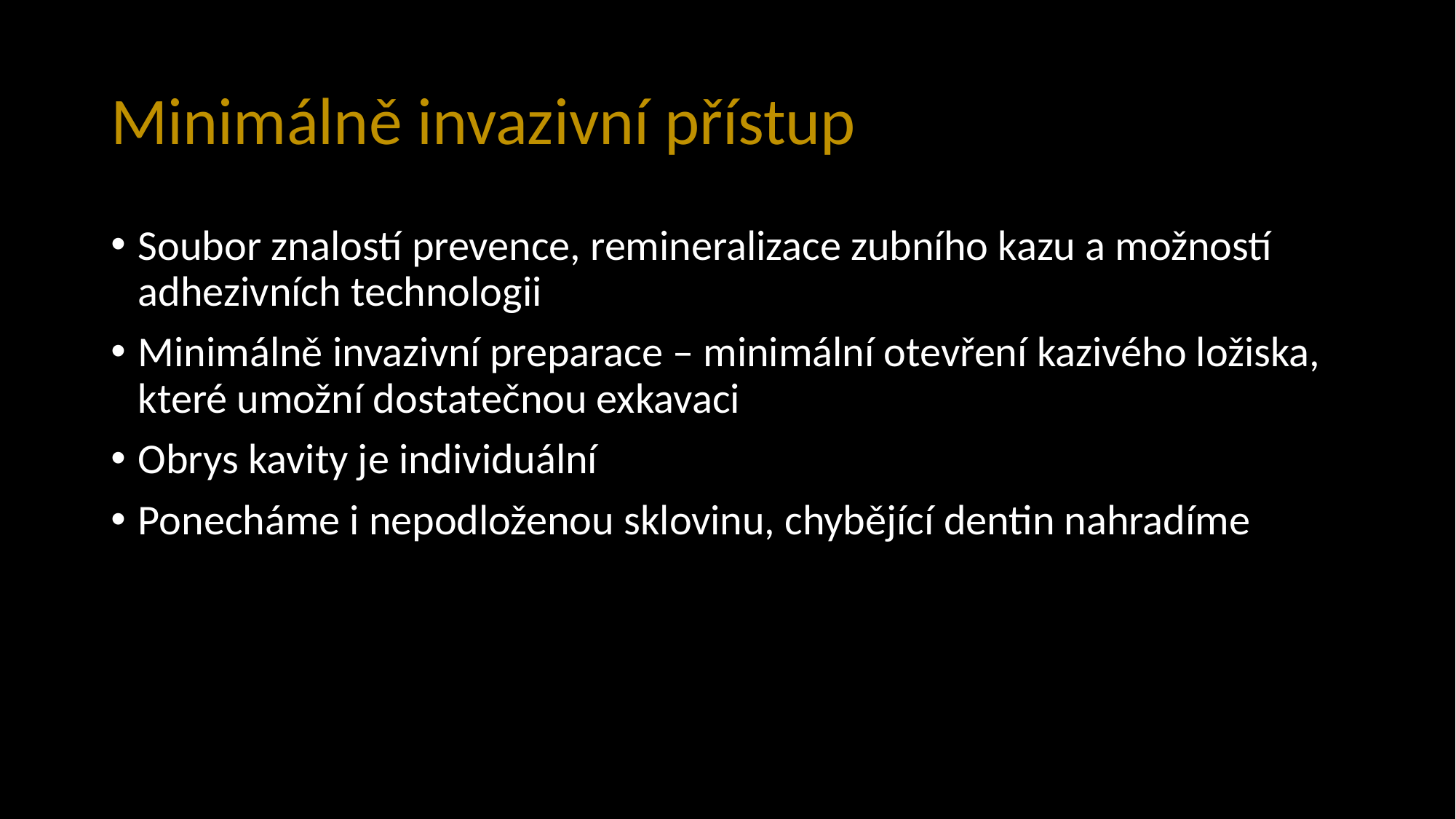

# Minimálně invazivní přístup
Soubor znalostí prevence, remineralizace zubního kazu a možností adhezivních technologii
Minimálně invazivní preparace – minimální otevření kazivého ložiska, které umožní dostatečnou exkavaci
Obrys kavity je individuální
Ponecháme i nepodloženou sklovinu, chybějící dentin nahradíme